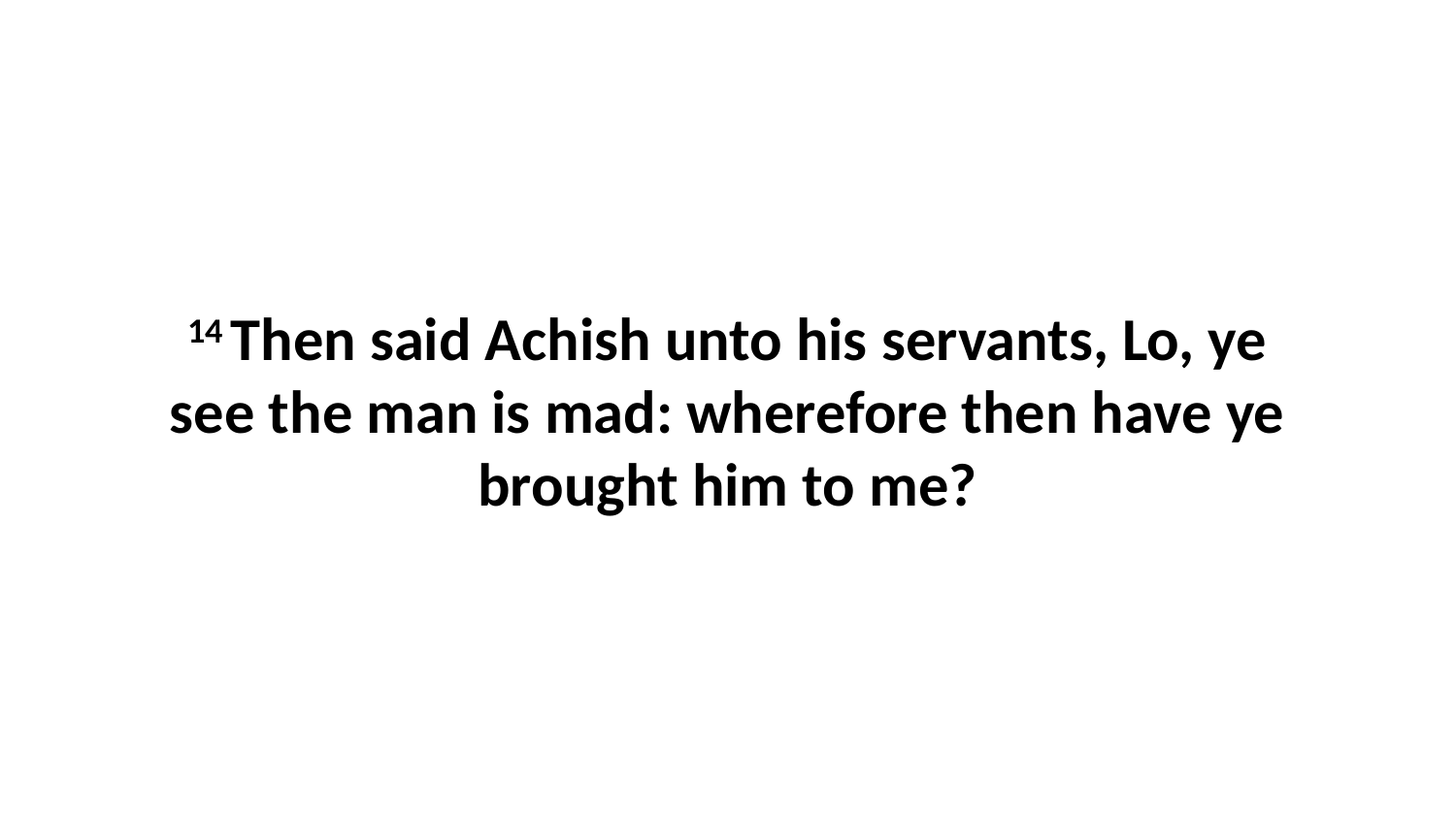

14 Then said Achish unto his servants, Lo, ye see the man is mad: wherefore then have ye brought him to me?